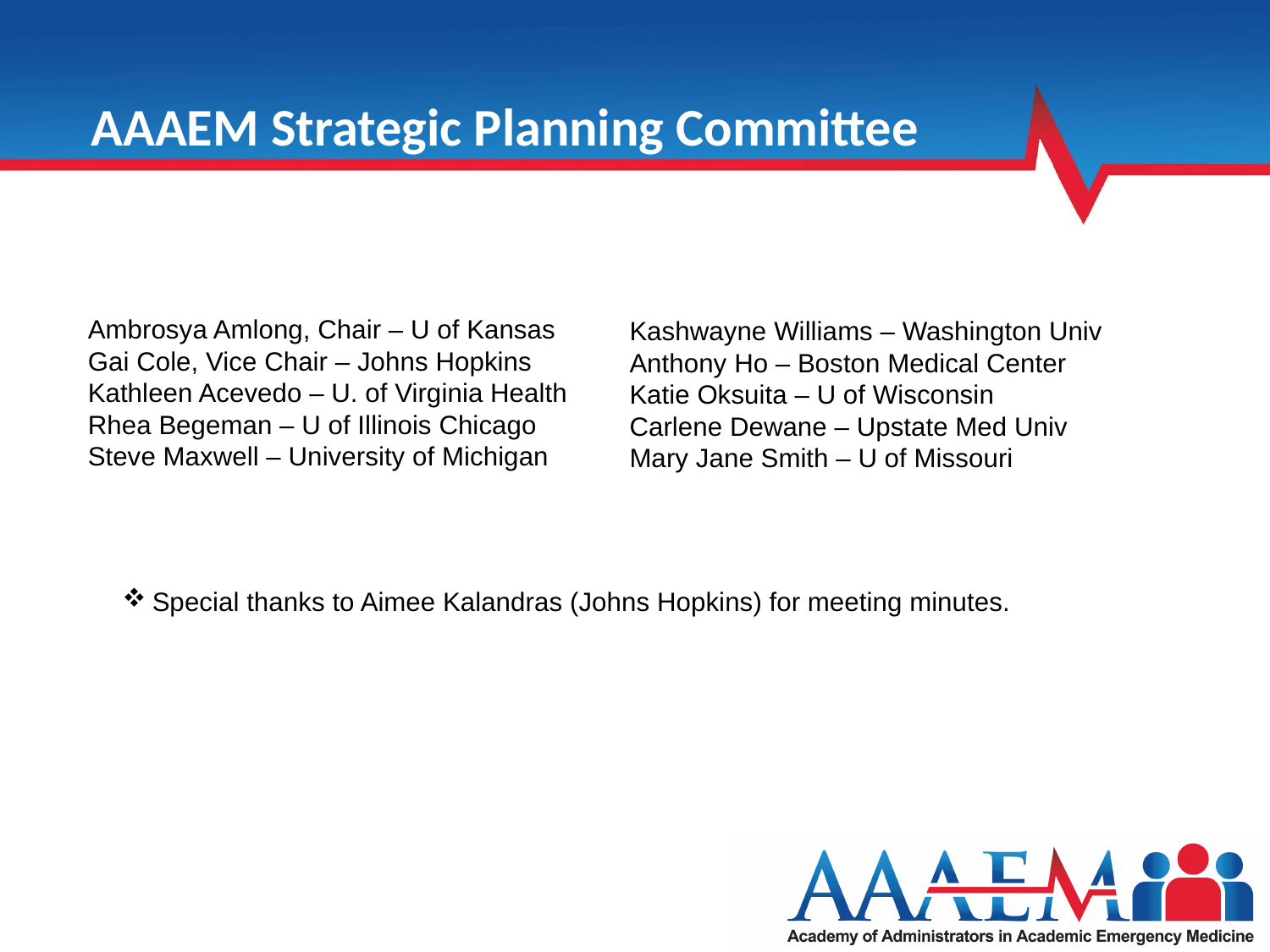

# AAAEM Strategic Planning Committee 2022/2023
Ambrosya Amlong, Chair – U of Kansas
Gai Cole, Vice Chair – Johns Hopkins
Kathleen Acevedo – U. of Virginia Health
Rhea Begeman – U of Illinois Chicago
Steve Maxwell – University of Michigan
Kashwayne Williams – Washington Univ
Anthony Ho – Boston Medical Center
Katie Oksuita – U of Wisconsin
Carlene Dewane – Upstate Med Univ
Mary Jane Smith – U of Missouri

Special thanks to Aimee Kalandras (Johns Hopkins) for meeting minutes.